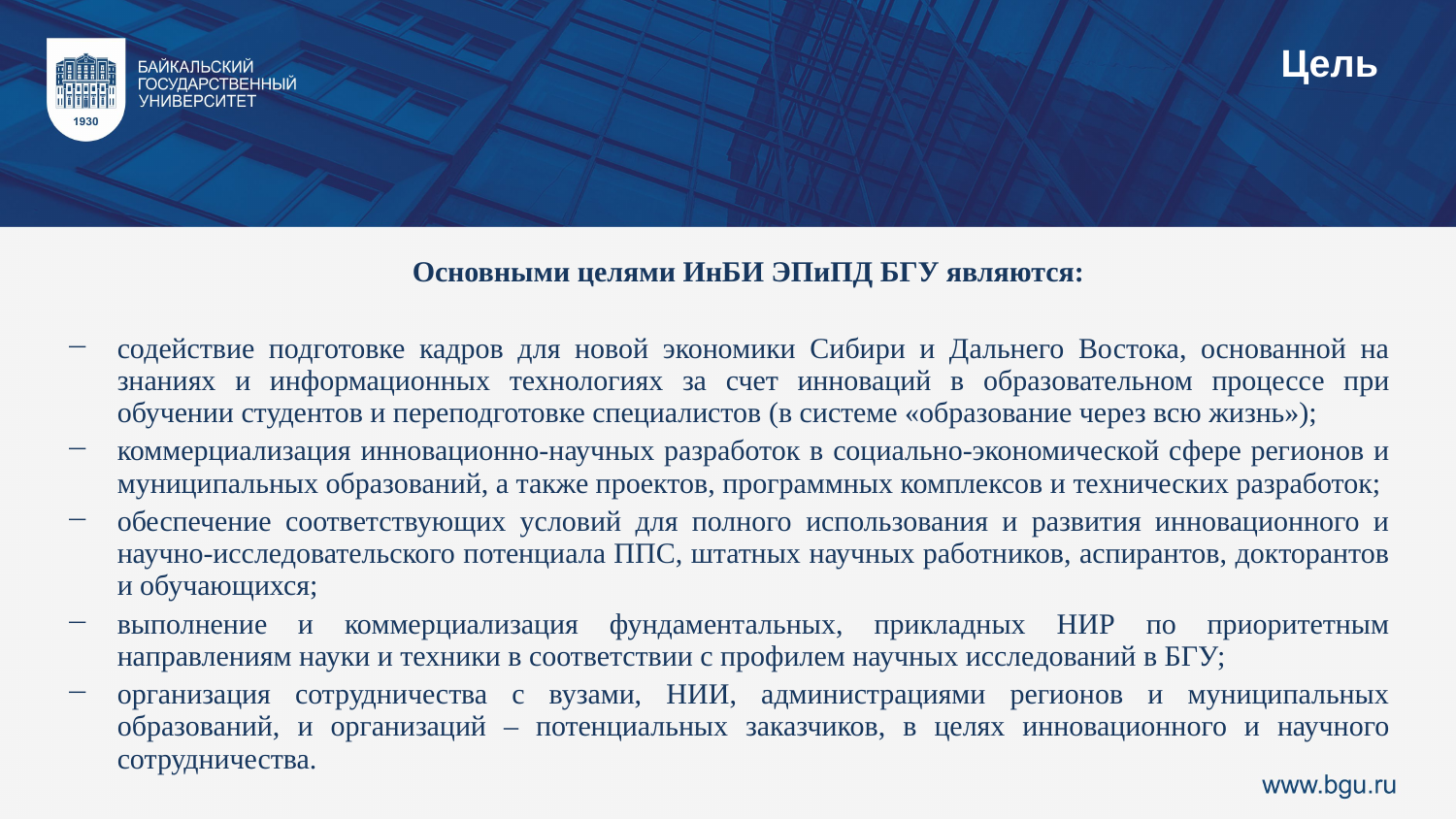

Цель
Основными целями ИнБИ ЭПиПД БГУ являются:

содействие подготовке кадров для новой экономики Сибири и Дальнего Востока, основанной на знаниях и информационных технологиях за счет инноваций в образовательном процессе при обучении студентов и переподготовке специалистов (в системе «образование через всю жизнь»);
коммерциализация инновационно-научных разработок в социально-экономической сфере регионов и муниципальных образований, а также проектов, программных комплексов и технических разработок;
обеспечение соответствующих условий для полного использования и развития инновационного и научно-исследовательского потенциала ППС, штатных научных работников, аспирантов, докторантов и обучающихся;
выполнение и коммерциализация фундаментальных, прикладных НИР по приоритетным направлениям науки и техники в соответствии с профилем научных исследований в БГУ;
организация сотрудничества с вузами, НИИ, администрациями регионов и муниципальных образований, и организаций – потенциальных заказчиков, в целях инновационного и научного сотрудничества.